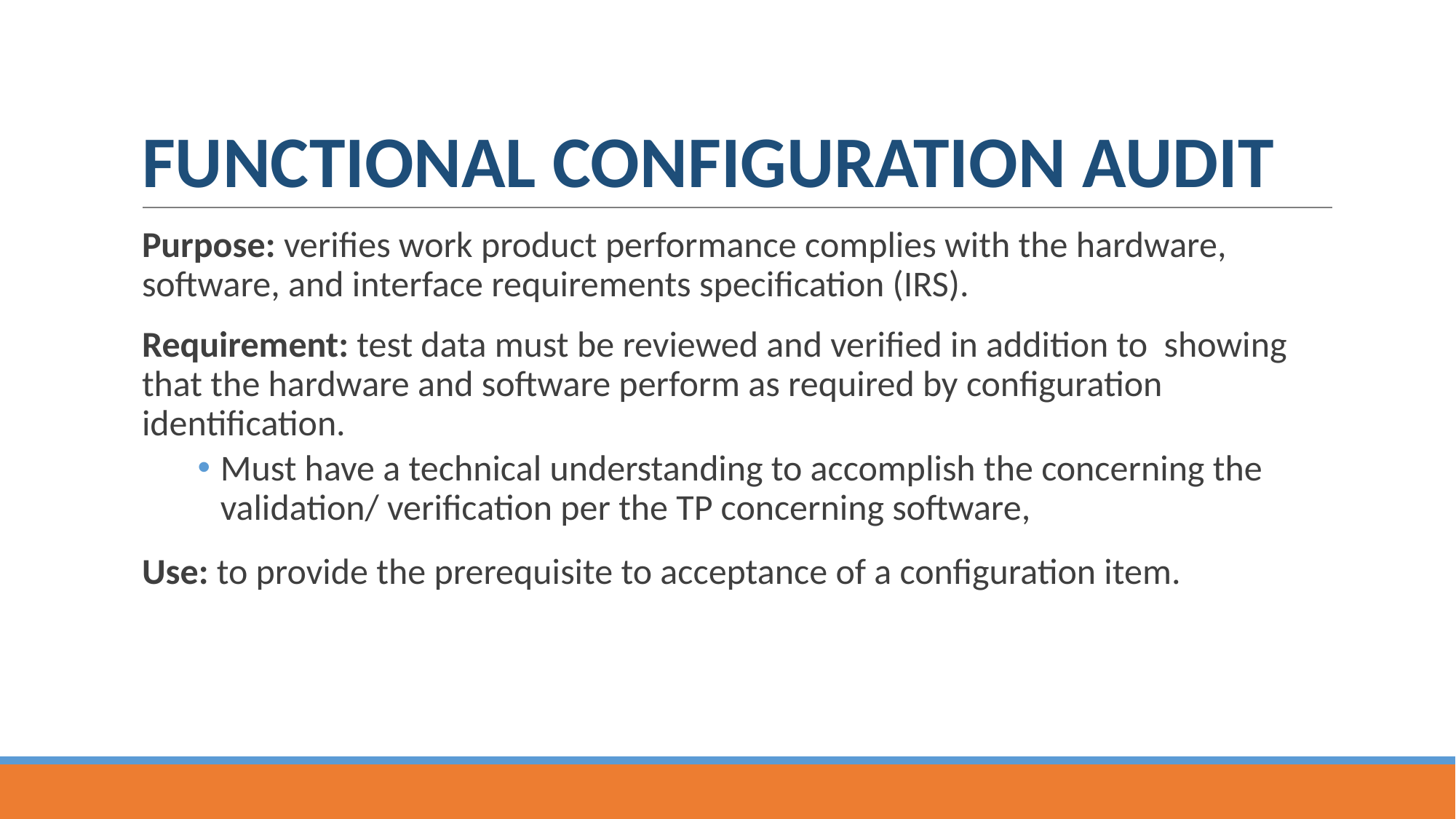

# FUNCTIONAL CONFIGURATION AUDIT
Purpose: verifies work product performance complies with the hardware, software, and interface requirements specification (IRS).
Requirement: test data must be reviewed and verified in addition to  showing that the hardware and software perform as required by configuration identification.
Must have a technical understanding to accomplish the concerning the validation/ verification per the TP concerning software,
Use: to provide the prerequisite to acceptance of a configuration item.